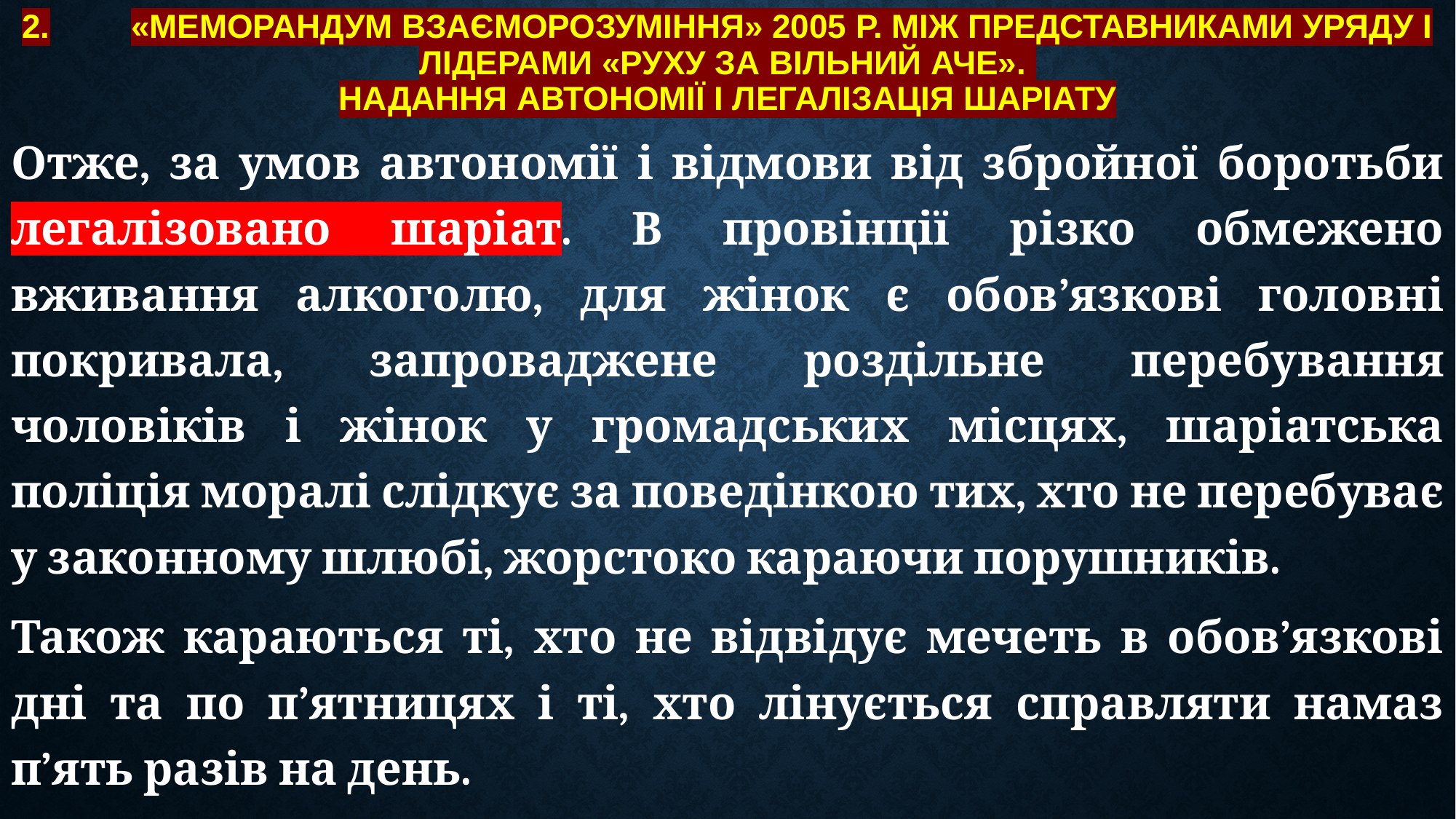

# 2.	«Меморандум взаєморозуміння» 2005 р. між представниками уряду і лідерами «Руху за вільний Аче». Надання автономії і легалізація шаріату
Отже, за умов автономії і відмови від збройної боротьби легалізовано шаріат. В провінції різко обмежено вживання алкоголю, для жінок є обов’язкові головні покривала, запроваджене роздільне перебування чоловіків і жінок у громадських місцях, шаріатська поліція моралі слідкує за поведінкою тих, хто не перебуває у законному шлюбі, жорстоко караючи порушників.
Також караються ті, хто не відвідує мечеть в обов’язкові дні та по п’ятницях і ті, хто лінується справляти намаз п’ять разів на день.